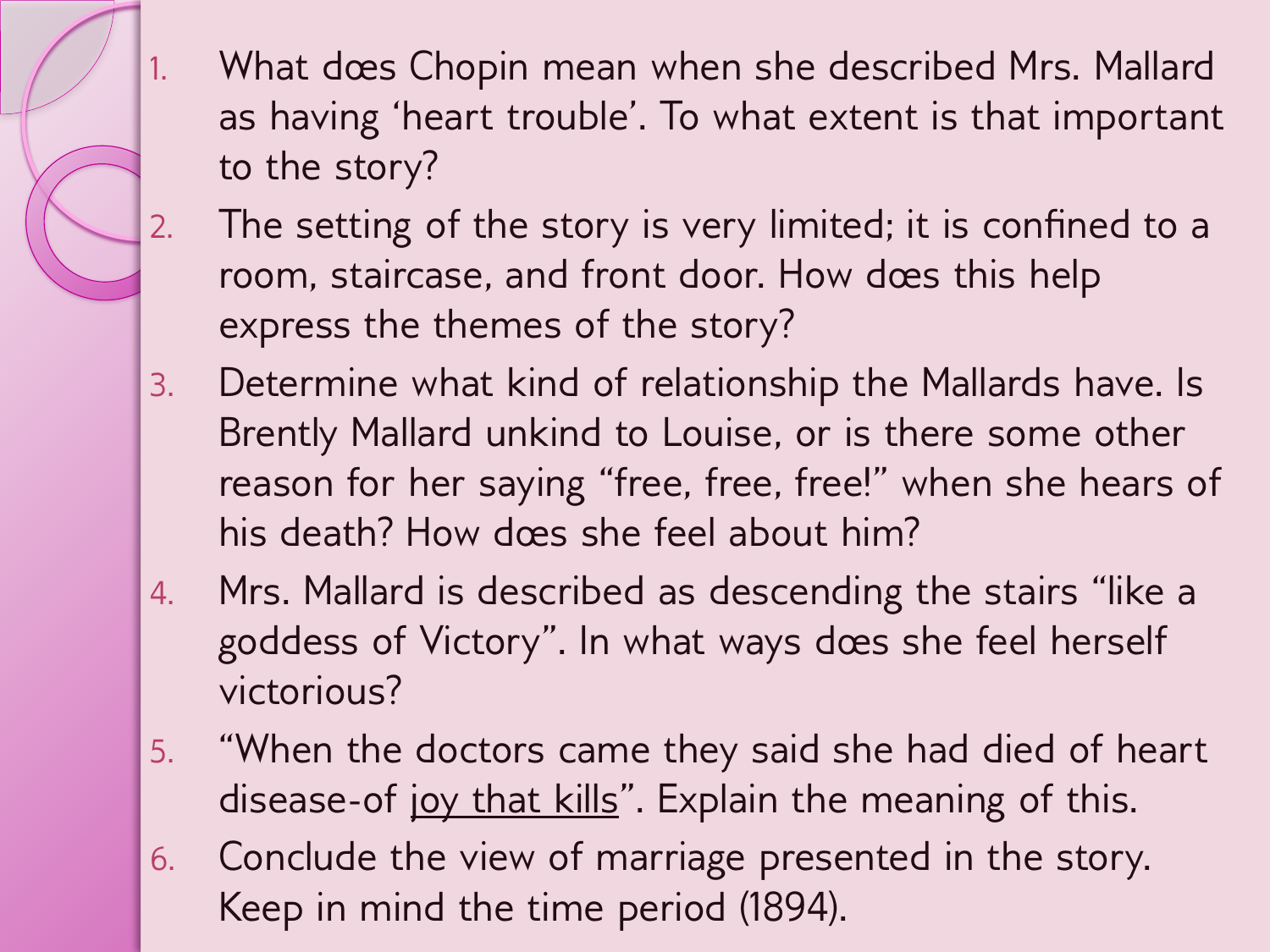

What does Chopin mean when she described Mrs. Mallard as having ‘heart trouble’. To what extent is that important to the story?
The setting of the story is very limited; it is confined to a room, staircase, and front door. How does this help express the themes of the story?
Determine what kind of relationship the Mallards have. Is Brently Mallard unkind to Louise, or is there some other reason for her saying “free, free, free!” when she hears of his death? How does she feel about him?
Mrs. Mallard is described as descending the stairs “like a goddess of Victory”. In what ways does she feel herself victorious?
“When the doctors came they said she had died of heart disease-of joy that kills”. Explain the meaning of this.
Conclude the view of marriage presented in the story. Keep in mind the time period (1894).